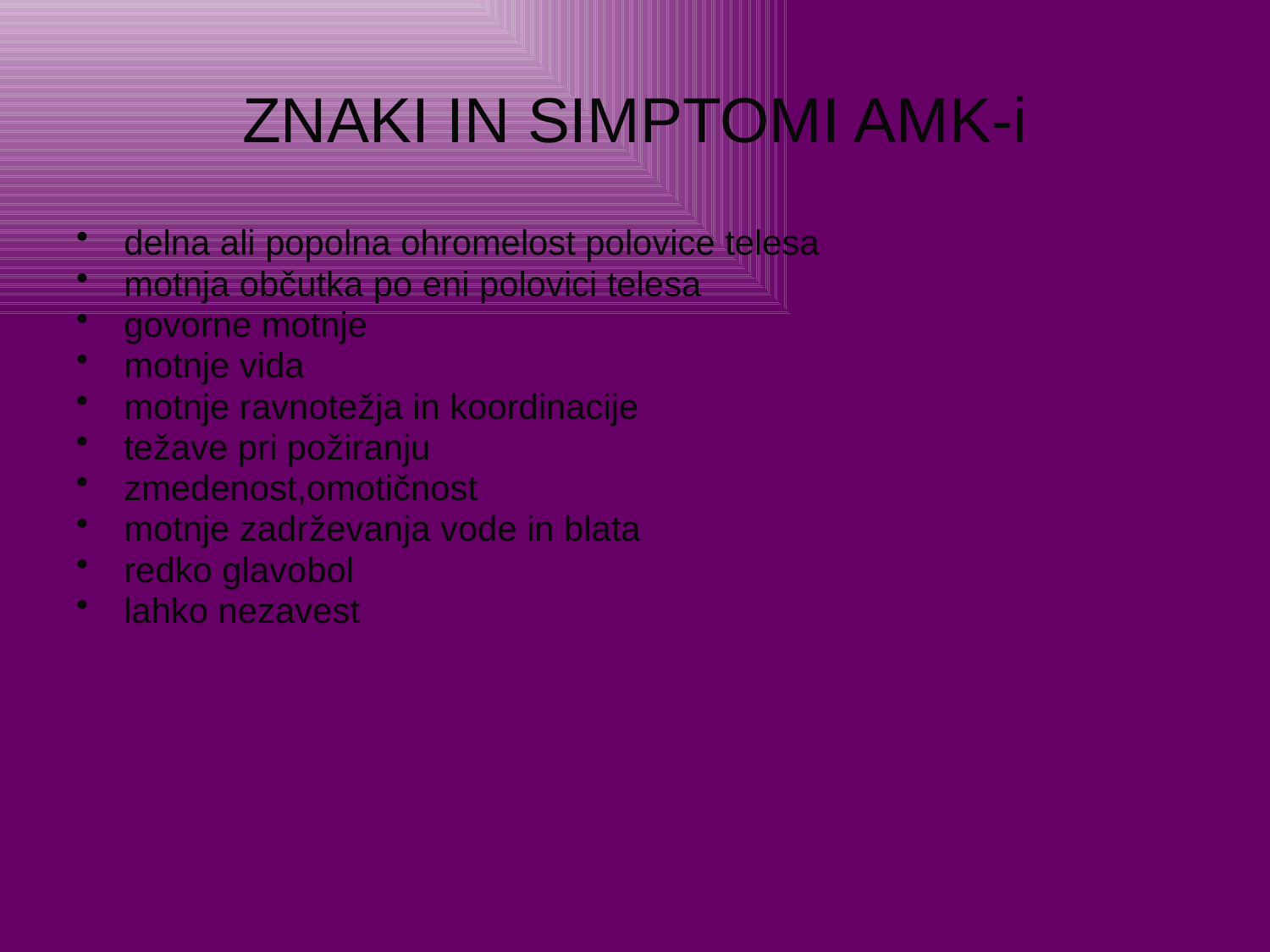

# ZNAKI IN SIMPTOMI AMK-i
delna ali popolna ohromelost polovice telesa
motnja občutka po eni polovici telesa
govorne motnje
motnje vida
motnje ravnotežja in koordinacije
težave pri požiranju
zmedenost,omotičnost
motnje zadrževanja vode in blata
redko glavobol
lahko nezavest